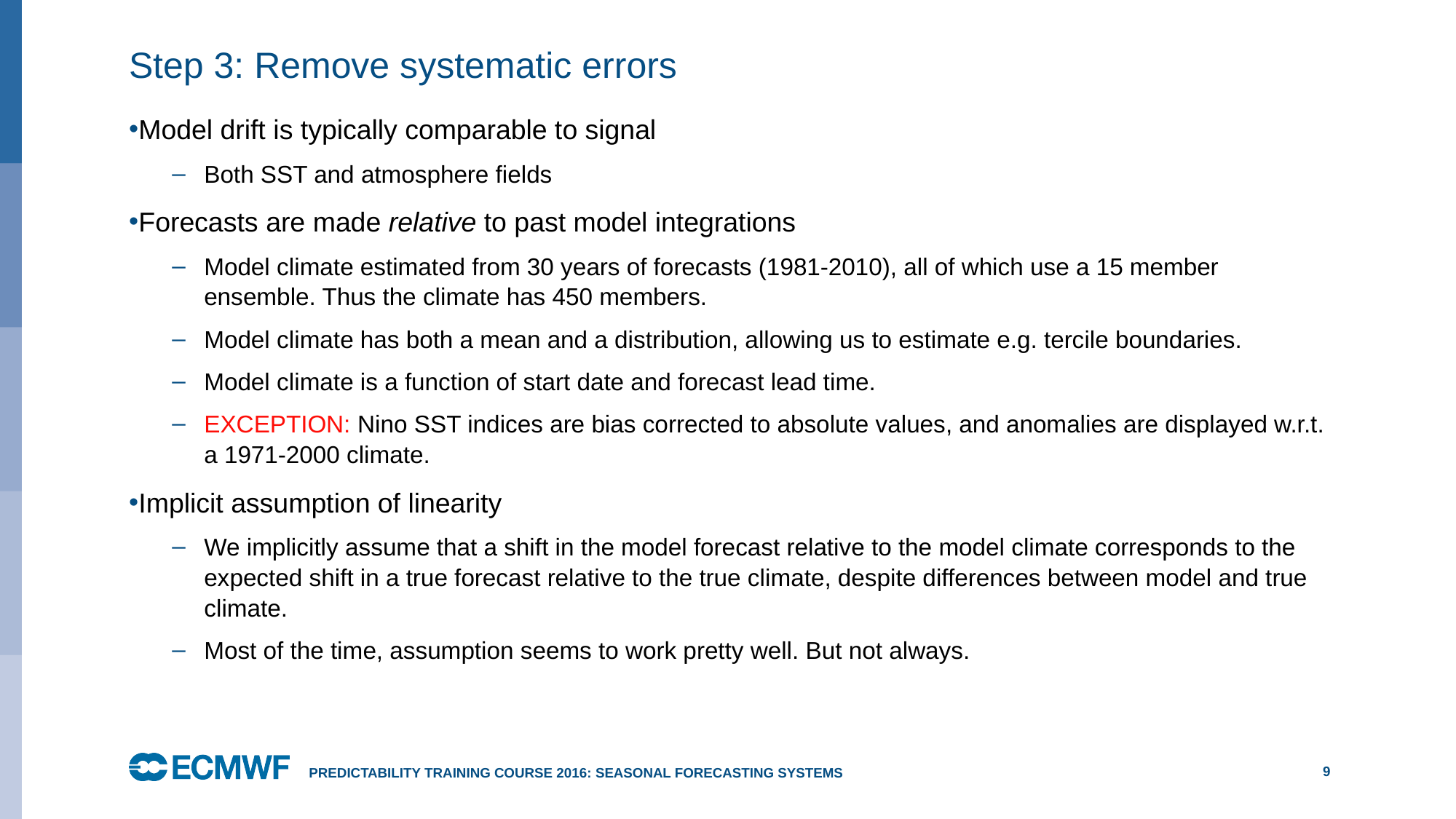

# Step 3: Remove systematic errors
Model drift is typically comparable to signal
Both SST and atmosphere fields
Forecasts are made relative to past model integrations
Model climate estimated from 30 years of forecasts (1981-2010), all of which use a 15 member ensemble. Thus the climate has 450 members.
Model climate has both a mean and a distribution, allowing us to estimate e.g. tercile boundaries.
Model climate is a function of start date and forecast lead time.
EXCEPTION: Nino SST indices are bias corrected to absolute values, and anomalies are displayed w.r.t. a 1971-2000 climate.
Implicit assumption of linearity
We implicitly assume that a shift in the model forecast relative to the model climate corresponds to the expected shift in a true forecast relative to the true climate, despite differences between model and true climate.
Most of the time, assumption seems to work pretty well. But not always.

Predictability training course 2016: seasonal forecasting systems
9